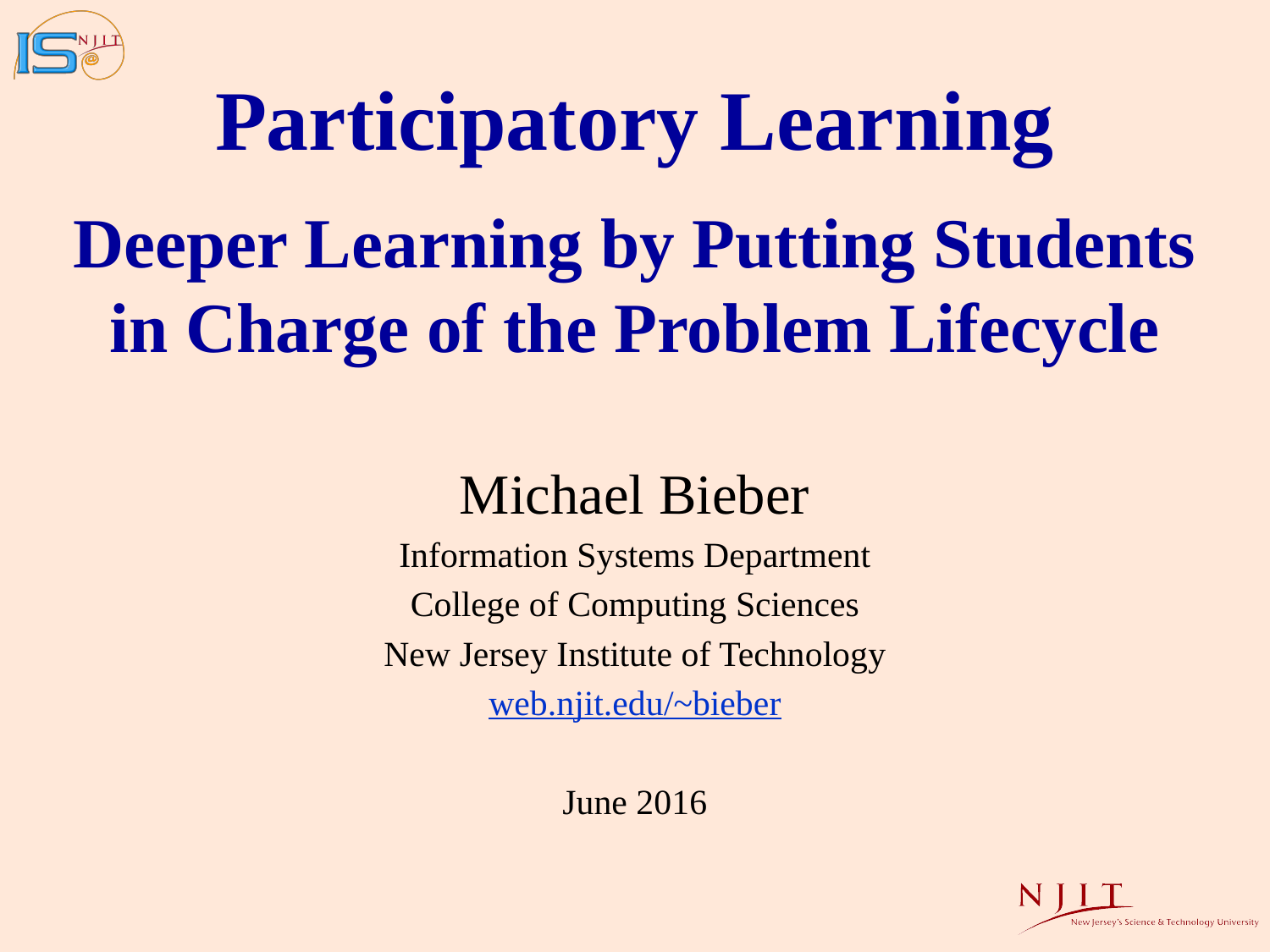

# Participatory Learning Deeper Learning by Putting Students in Charge of the Problem Lifecycle
Michael Bieber
Information Systems Department
College of Computing Sciences
New Jersey Institute of Technology
web.njit.edu/~bieber

June 2016